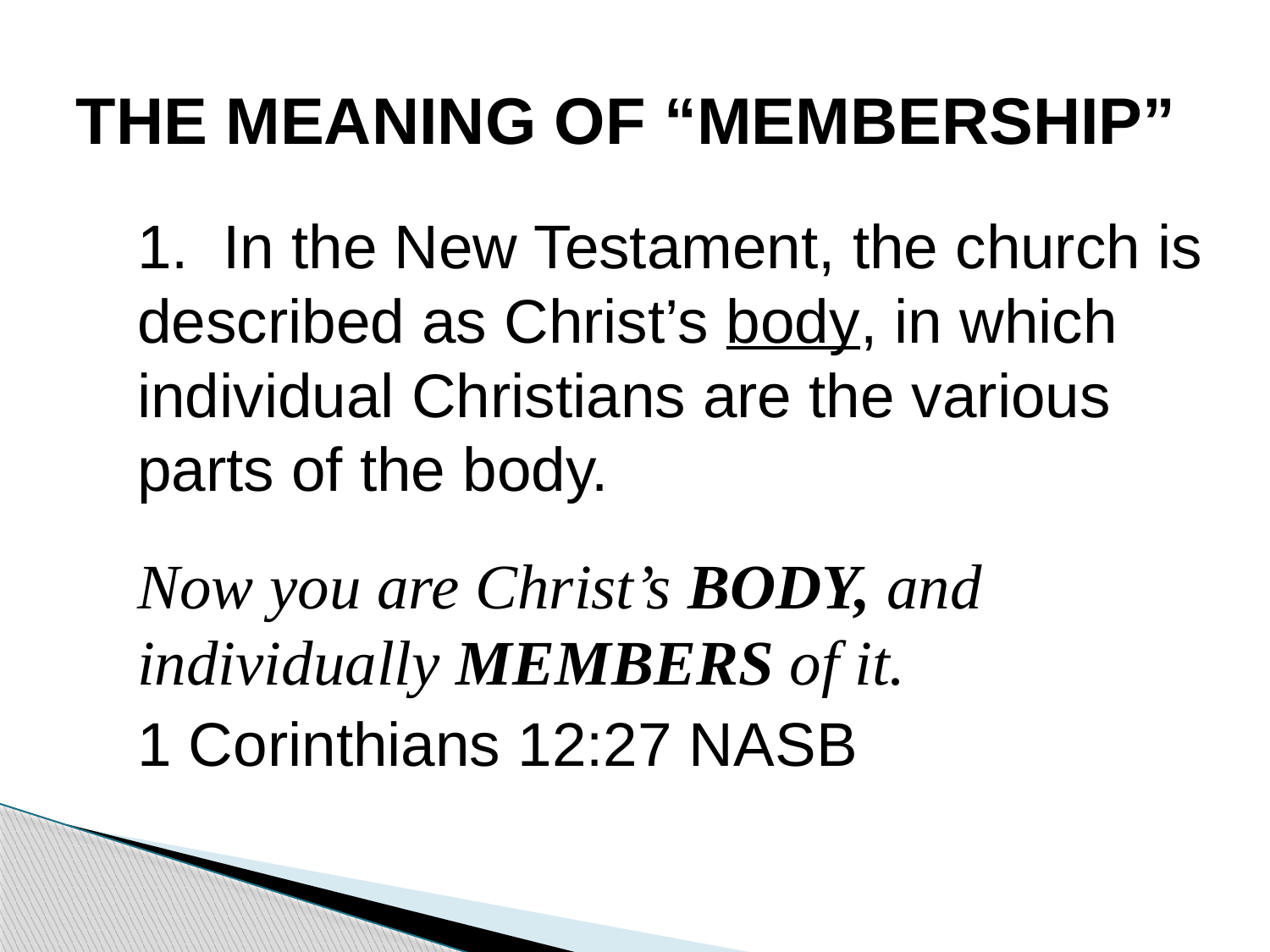

# THE MEANING OF “MEMBERSHIP”
1.  In the New Testament, the church is described as Christ’s body, in which individual Christians are the various parts of the body.

Now you are Christ’s BODY, and individually MEMBERS of it.
1 Corinthians 12:27 NASB